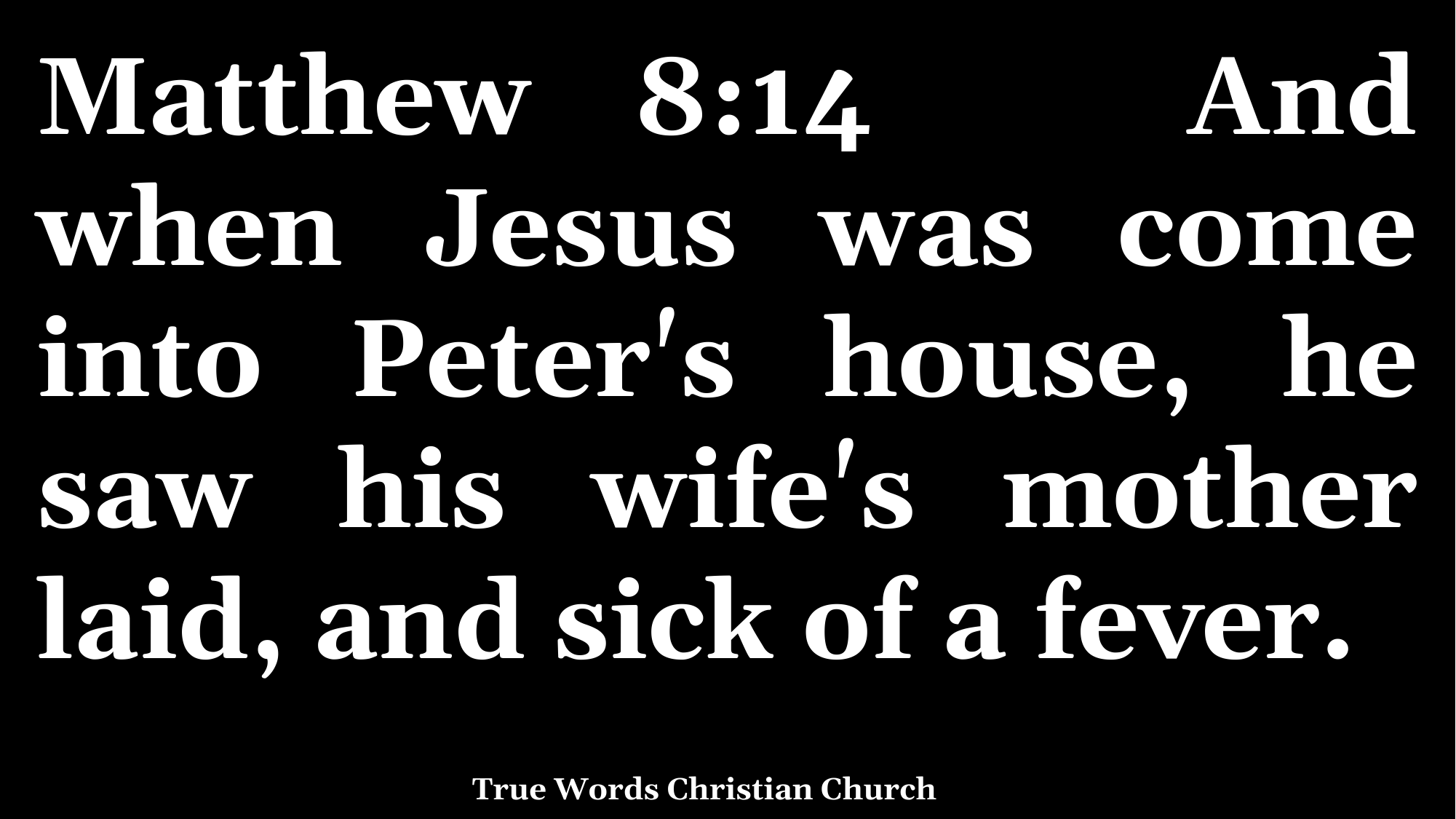

Matthew 8:14   And when Jesus was come into Peter's house, he saw his wife's mother laid, and sick of a fever.
True Words Christian Church